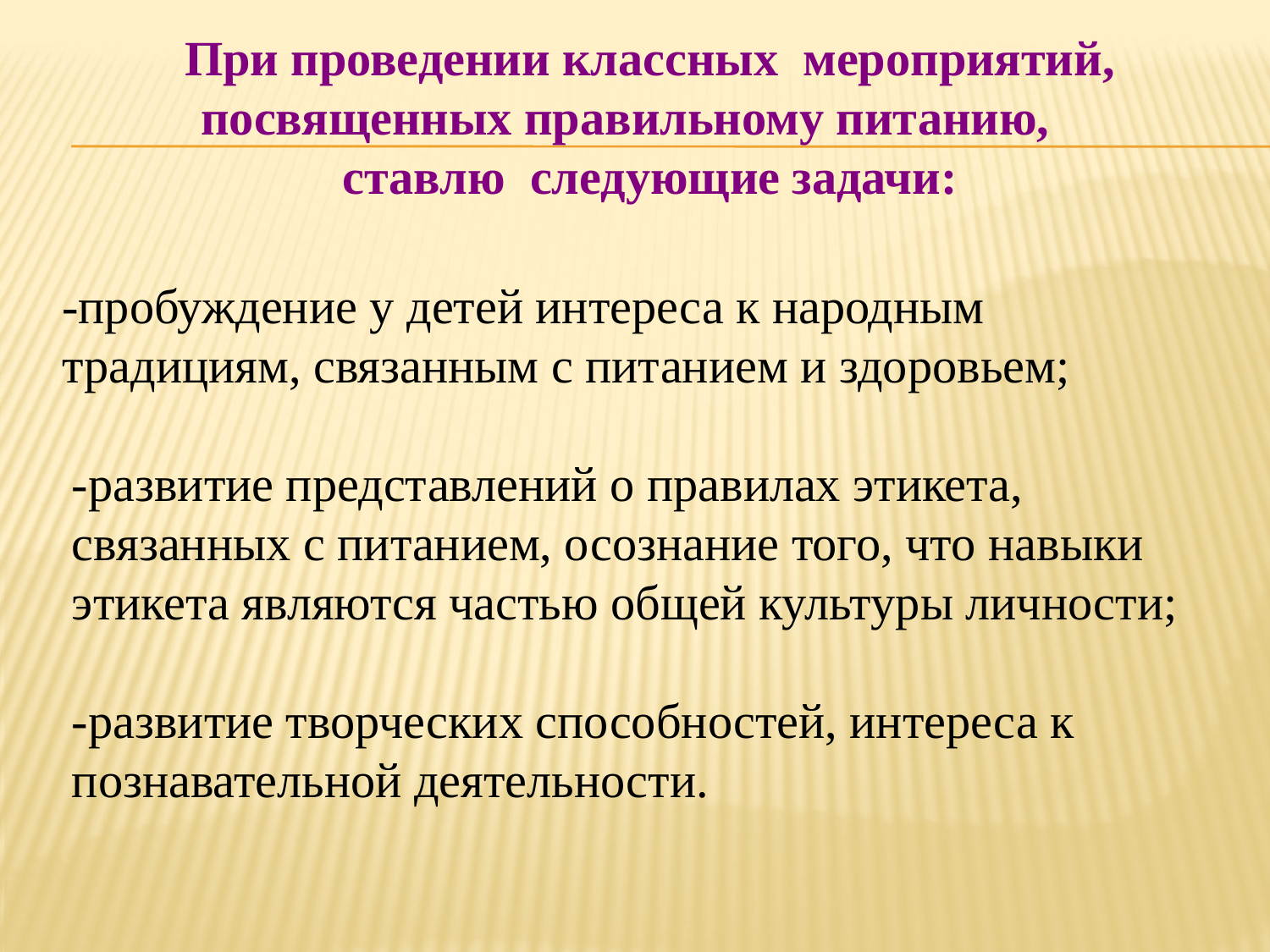

При проведении классных  мероприятий, посвященных правильному питанию,     ставлю  следующие задачи:
-пробуждение у детей интереса к народным традициям, связанным с питанием и здоровьем;

-развитие представлений о правилах этикета, связанных с питанием, осознание того, что навыки этикета являются частью общей культуры личности;

-развитие творческих способностей, интереса к познавательной деятельности.